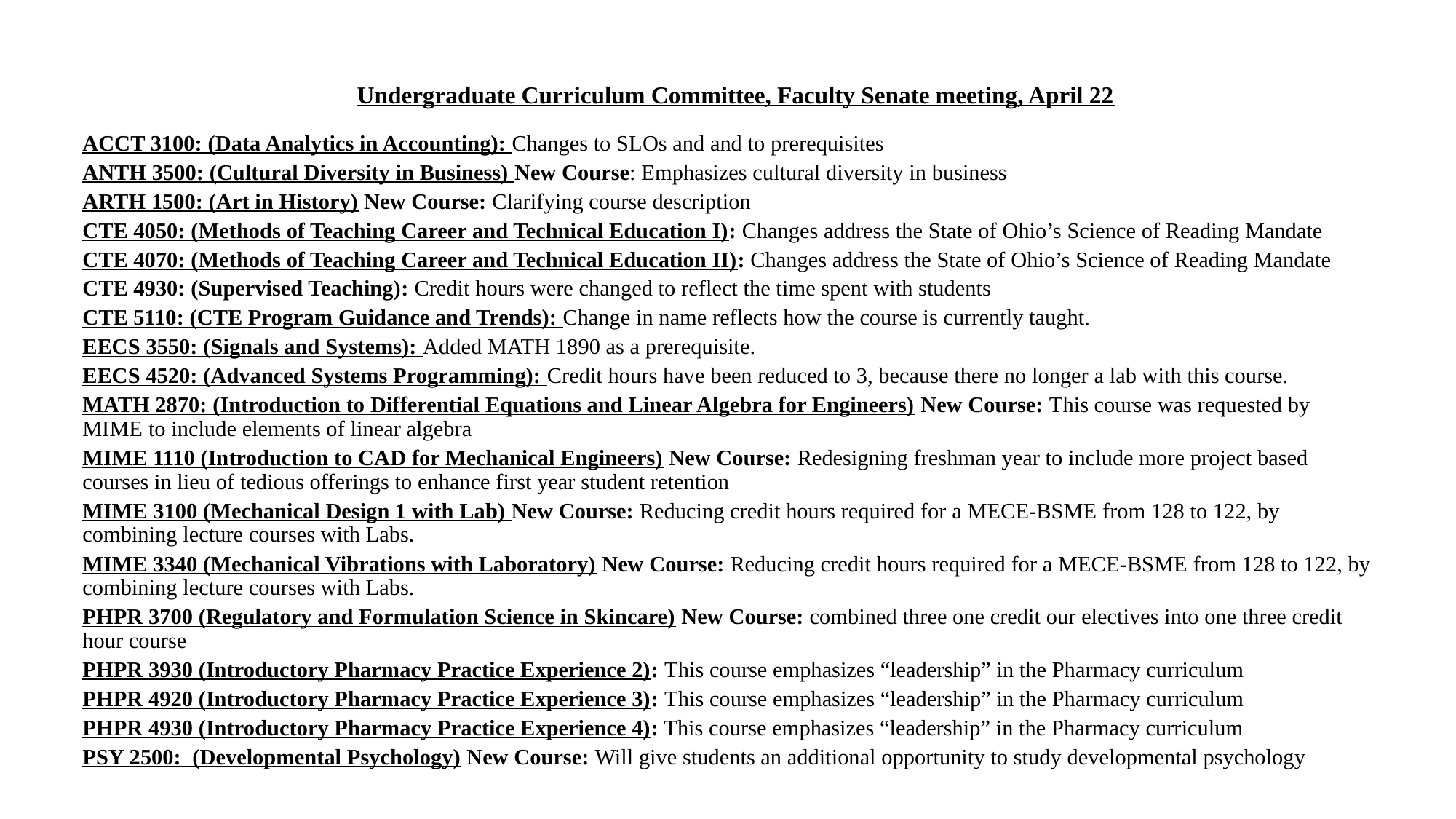

# Undergraduate Curriculum Committee, Faculty Senate meeting, April 22
ACCT 3100: (Data Analytics in Accounting): Changes to SLOs and and to prerequisites
ANTH 3500: (Cultural Diversity in Business) New Course: Emphasizes cultural diversity in business
ARTH 1500: (Art in History) New Course: Clarifying course description
CTE 4050: (Methods of Teaching Career and Technical Education I): Changes address the State of Ohio’s Science of Reading Mandate
CTE 4070: (Methods of Teaching Career and Technical Education II): Changes address the State of Ohio’s Science of Reading Mandate
CTE 4930: (Supervised Teaching): Credit hours were changed to reflect the time spent with students
CTE 5110: (CTE Program Guidance and Trends): Change in name reflects how the course is currently taught.
EECS 3550: (Signals and Systems): Added MATH 1890 as a prerequisite.
EECS 4520: (Advanced Systems Programming): Credit hours have been reduced to 3, because there no longer a lab with this course.
MATH 2870: (Introduction to Differential Equations and Linear Algebra for Engineers) New Course: This course was requested by MIME to include elements of linear algebra
MIME 1110 (Introduction to CAD for Mechanical Engineers) New Course: Redesigning freshman year to include more project based courses in lieu of tedious offerings to enhance first year student retention
MIME 3100 (Mechanical Design 1 with Lab) New Course: Reducing credit hours required for a MECE-BSME from 128 to 122, by combining lecture courses with Labs.
MIME 3340 (Mechanical Vibrations with Laboratory) New Course: Reducing credit hours required for a MECE-BSME from 128 to 122, by combining lecture courses with Labs.
PHPR 3700 (Regulatory and Formulation Science in Skincare) New Course: combined three one credit our electives into one three credit hour course
PHPR 3930 (Introductory Pharmacy Practice Experience 2): This course emphasizes “leadership” in the Pharmacy curriculum
PHPR 4920 (Introductory Pharmacy Practice Experience 3): This course emphasizes “leadership” in the Pharmacy curriculum
PHPR 4930 (Introductory Pharmacy Practice Experience 4): This course emphasizes “leadership” in the Pharmacy curriculum
PSY 2500:  (Developmental Psychology) New Course: Will give students an additional opportunity to study developmental psychology